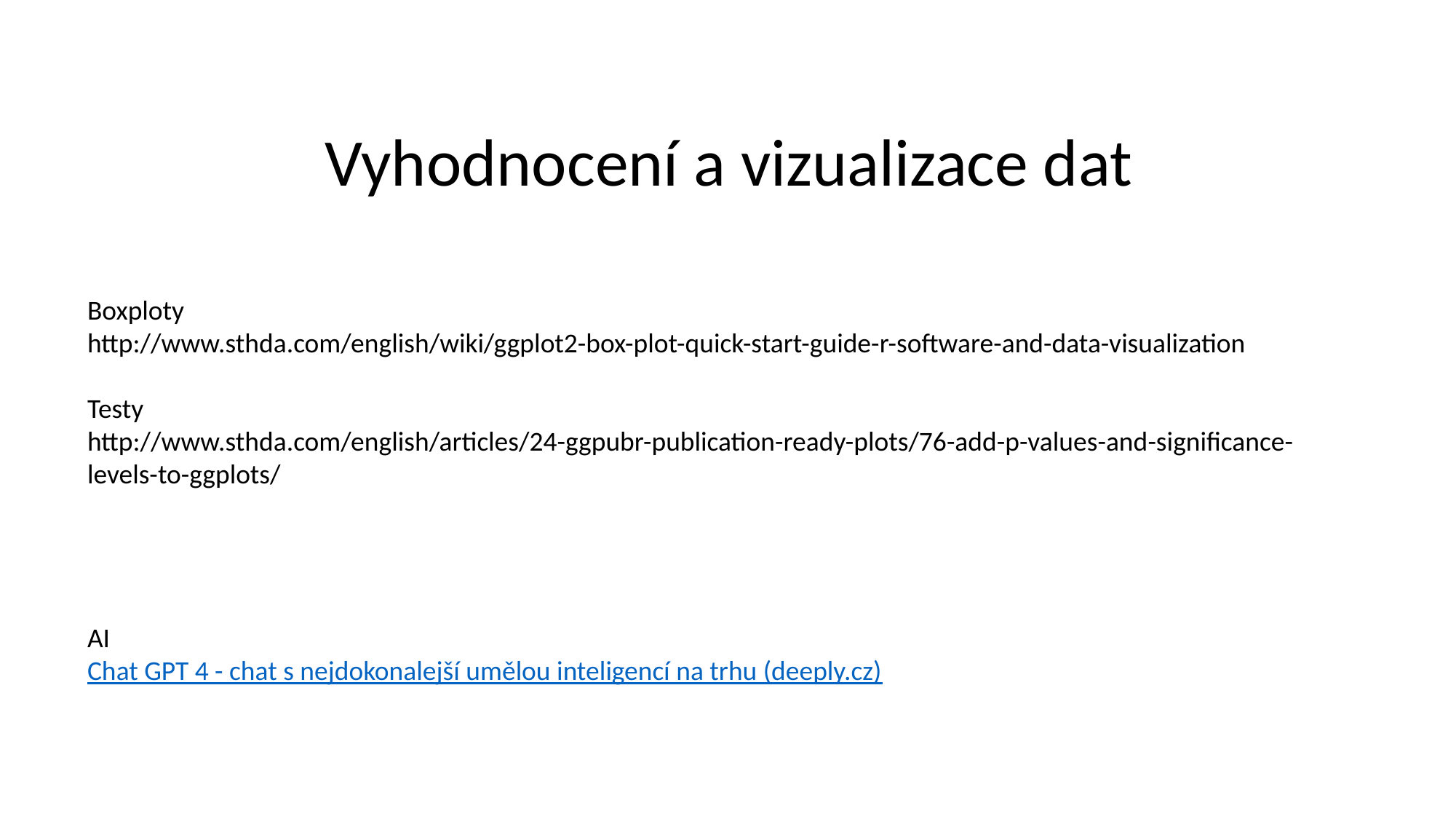

Vyhodnocení a vizualizace dat
Boxploty
http://www.sthda.com/english/wiki/ggplot2-box-plot-quick-start-guide-r-software-and-data-visualization

Testy
http://www.sthda.com/english/articles/24-ggpubr-publication-ready-plots/76-add-p-values-and-significance-levels-to-ggplots/

AI
Chat GPT 4 - chat s nejdokonalejší umělou inteligencí na trhu (deeply.cz)